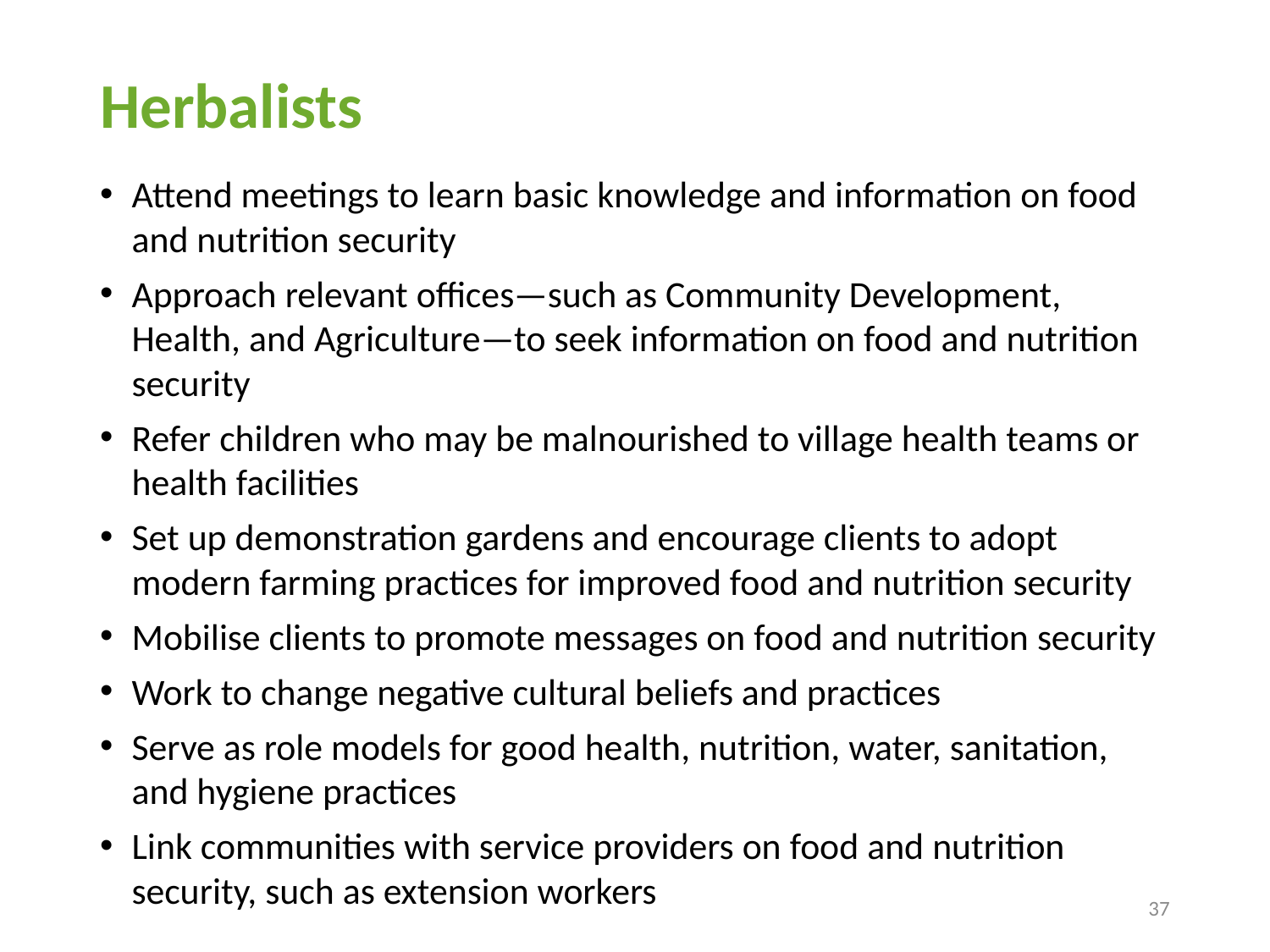

# Herbalists
Attend meetings to learn basic knowledge and information on food and nutrition security
Approach relevant offices—such as Community Development, Health, and Agriculture—to seek information on food and nutrition security
Refer children who may be malnourished to village health teams or health facilities
Set up demonstration gardens and encourage clients to adopt modern farming practices for improved food and nutrition security
Mobilise clients to promote messages on food and nutrition security
Work to change negative cultural beliefs and practices
Serve as role models for good health, nutrition, water, sanitation, and hygiene practices
Link communities with service providers on food and nutrition security, such as extension workers
37